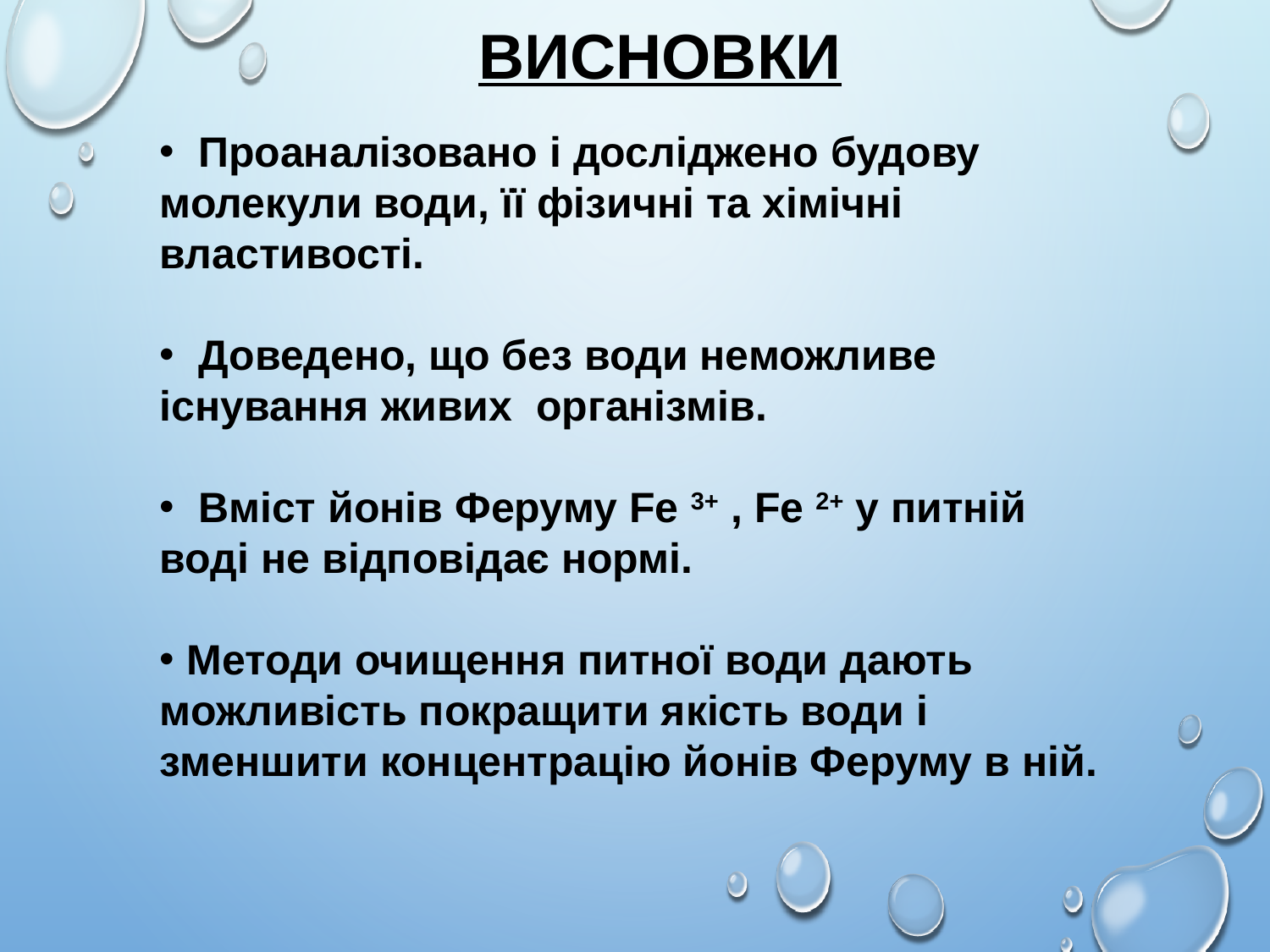

# Висновки
  Проаналізовано і досліджено будову молекули води, її фізичні та хімічні властивості.

  Доведено, що без води неможливе існування живих  організмів.

  Вміст йонів Феруму Fe 3+ , Fe 2+ у питній воді не відповідає нормі.

 Методи очищення питної води дають можливість покращити якість води і зменшити концентрацію йонів Феруму в ній.